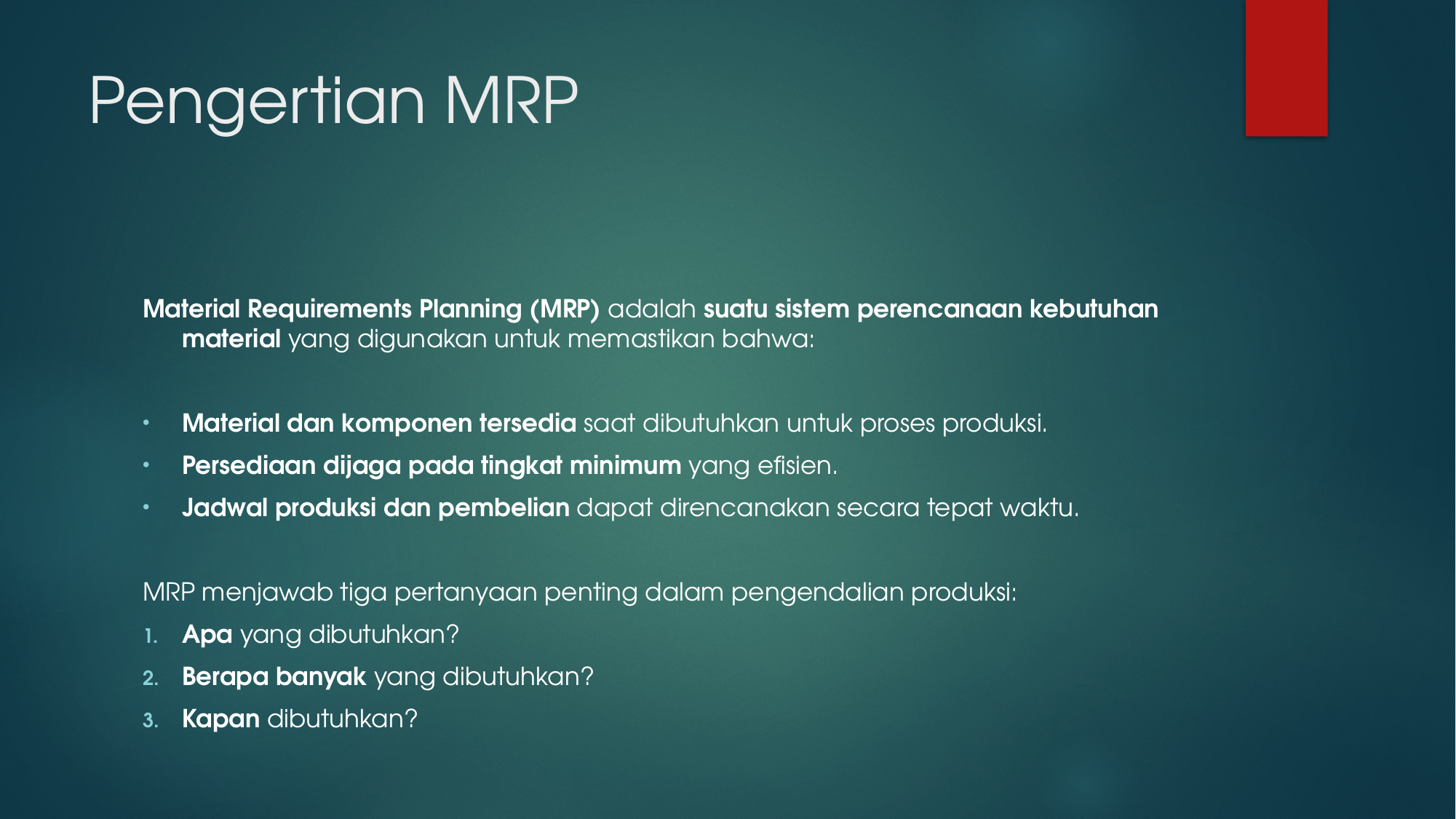

# Pengertian MRP

Material Requirements Planning (MRP) adalah suatu sistem perencanaan kebutuhan material yang digunakan untuk memastikan bahwa:

Material dan komponen tersedia saat dibutuhkan untuk proses produksi.
Persediaan dijaga pada tingkat minimum yang efisien.
Jadwal produksi dan pembelian dapat direncanakan secara tepat waktu.

MRP menjawab tiga pertanyaan penting dalam pengendalian produksi:
Apa yang dibutuhkan?
Berapa banyak yang dibutuhkan?
Kapan dibutuhkan?